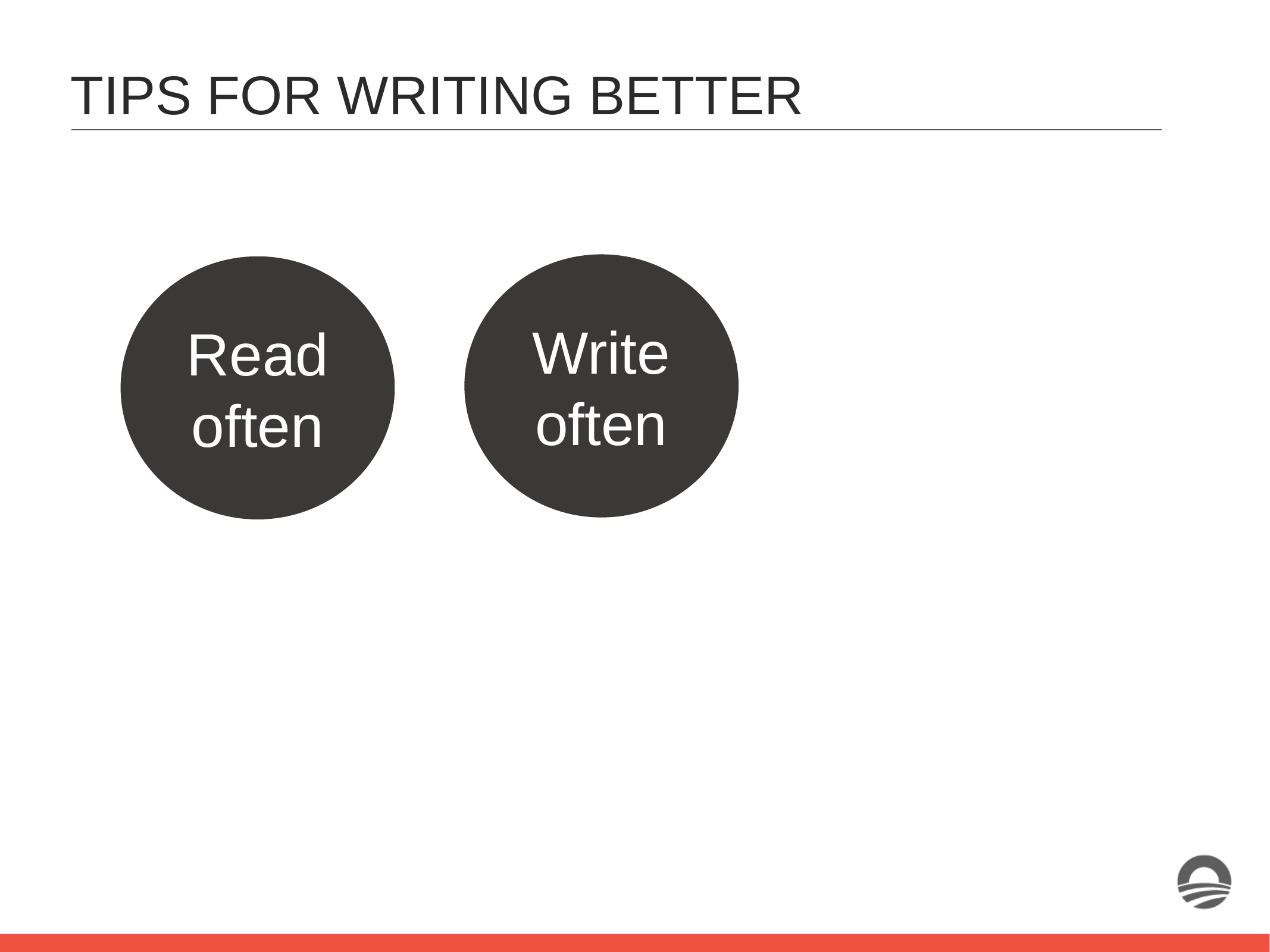

TIPS FOR WRITING BETTER
Write often
Read often